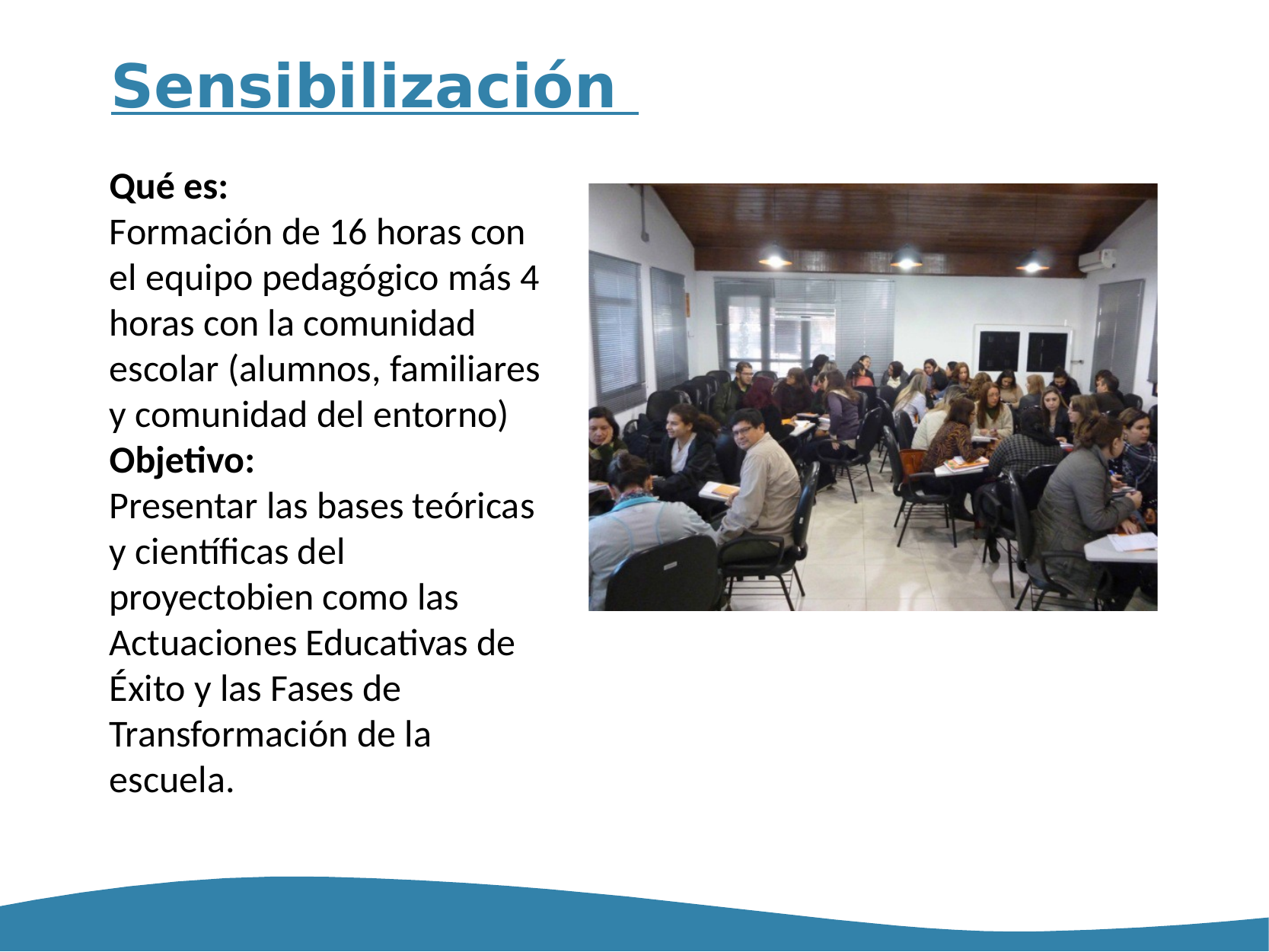

# Sensibilización
Qué es:
Formación de 16 horas con el equipo pedagógico más 4 horas con la comunidad escolar (alumnos, familiares y comunidad del entorno)
Objetivo:
Presentar las bases teóricas y científicas del proyectobien como las Actuaciones Educativas de Éxito y las Fases de Transformación de la escuela.